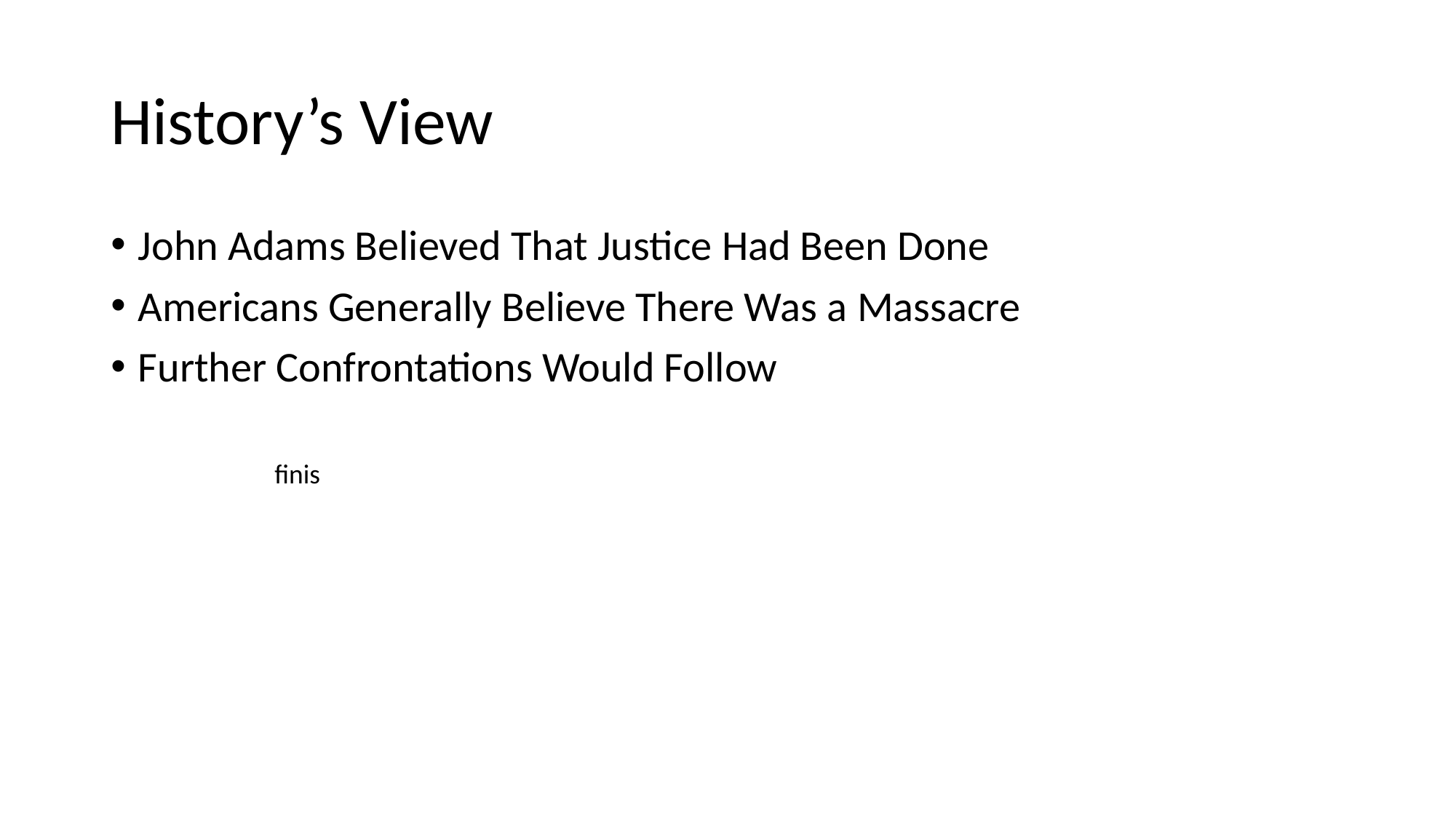

# History’s View
John Adams Believed That Justice Had Been Done
Americans Generally Believe There Was a Massacre
Further Confrontations Would Follow

finis